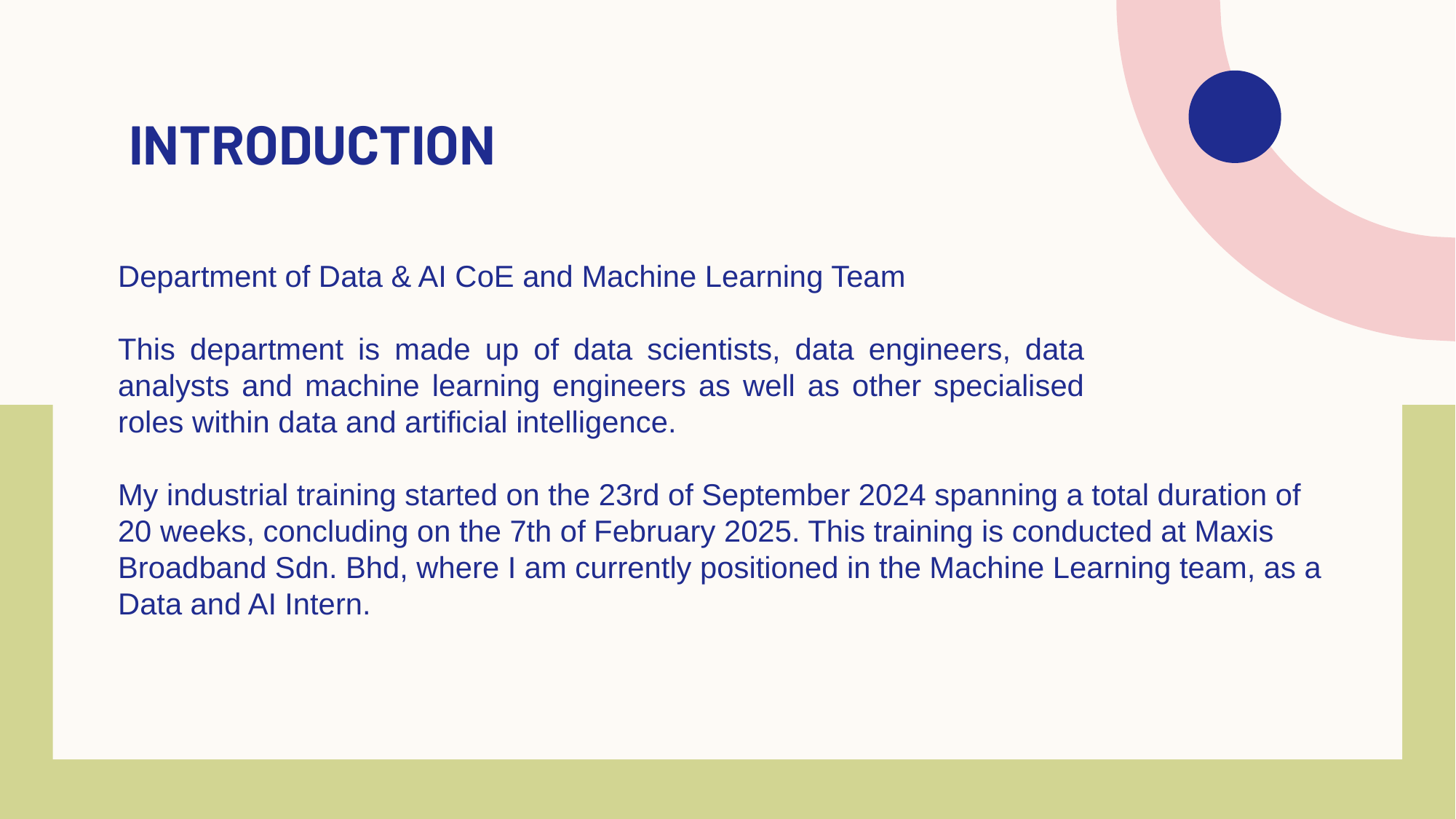

# Introduction
Department of Data & AI CoE and Machine Learning Team

This department is made up of data scientists, data engineers, data analysts and machine learning engineers as well as other specialised roles within data and artificial intelligence.
My industrial training started on the 23rd of September 2024 spanning a total duration of 20 weeks, concluding on the 7th of February 2025. This training is conducted at Maxis Broadband Sdn. Bhd, where I am currently positioned in the Machine Learning team, as a Data and AI Intern.